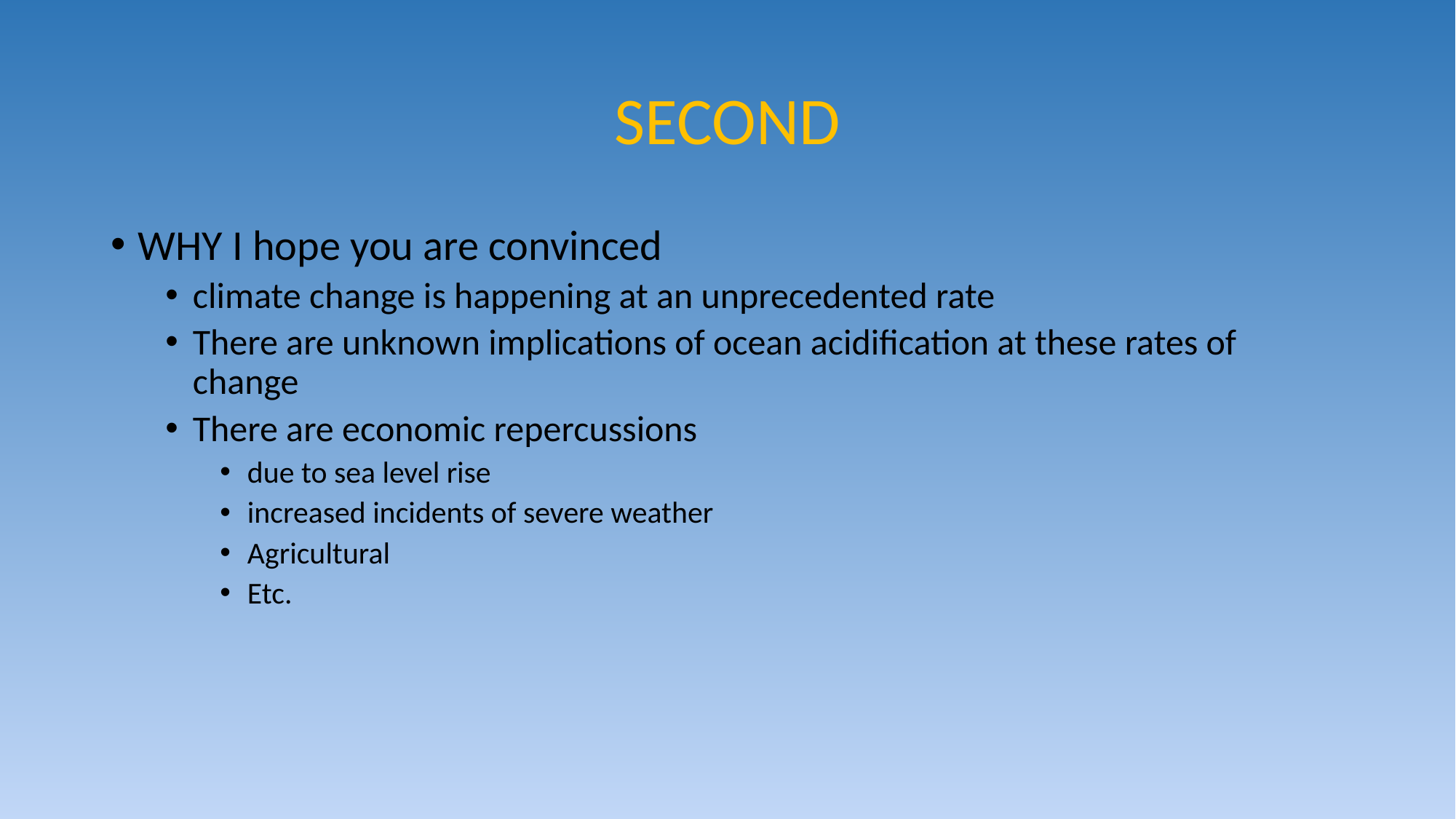

# SECOND
WHY I hope you are convinced
climate change is happening at an unprecedented rate
There are unknown implications of ocean acidification at these rates of change
There are economic repercussions
due to sea level rise
increased incidents of severe weather
Agricultural
Etc.